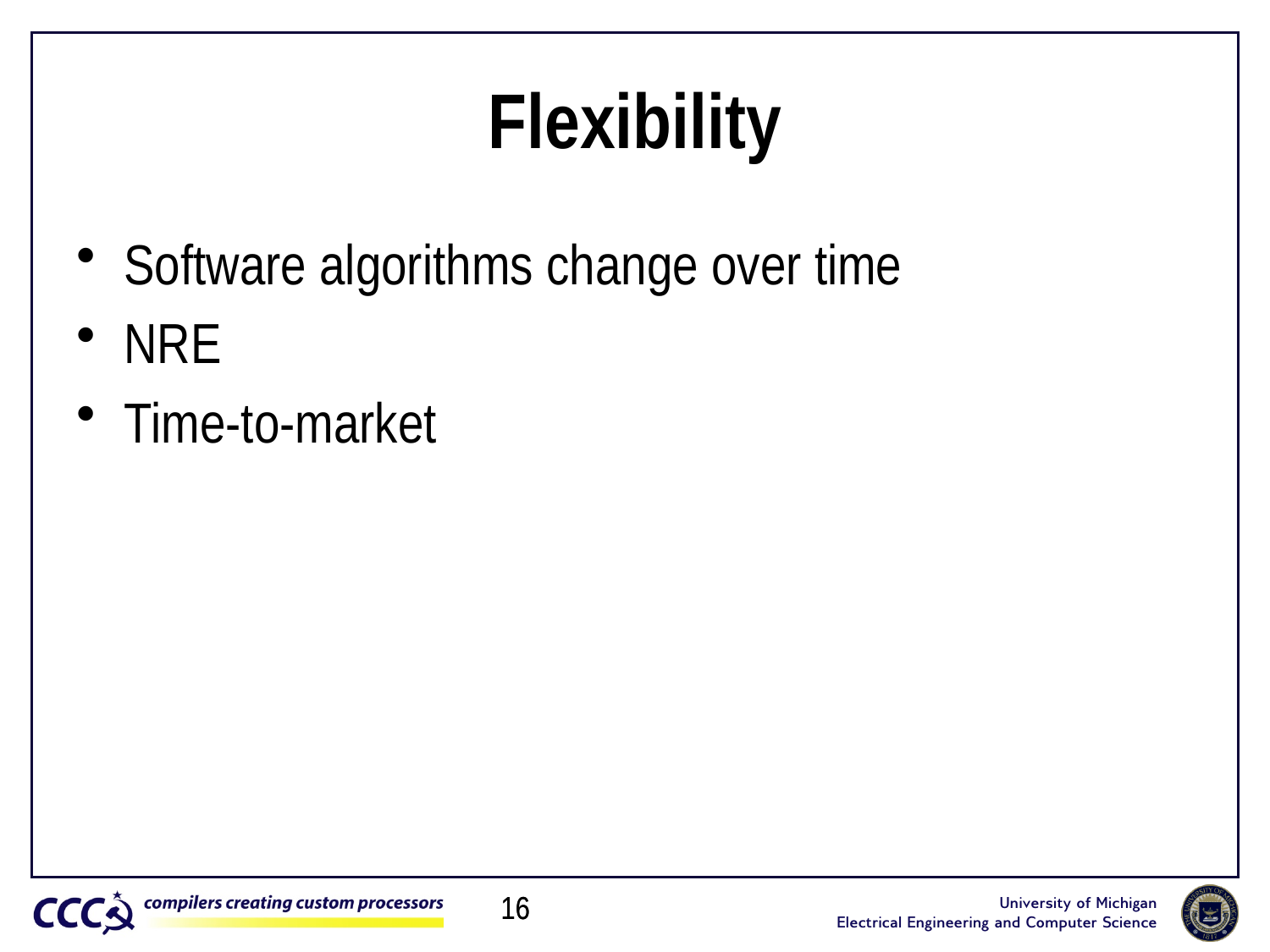

# Flexibility
Software algorithms change over time
NRE
Time-to-market
16